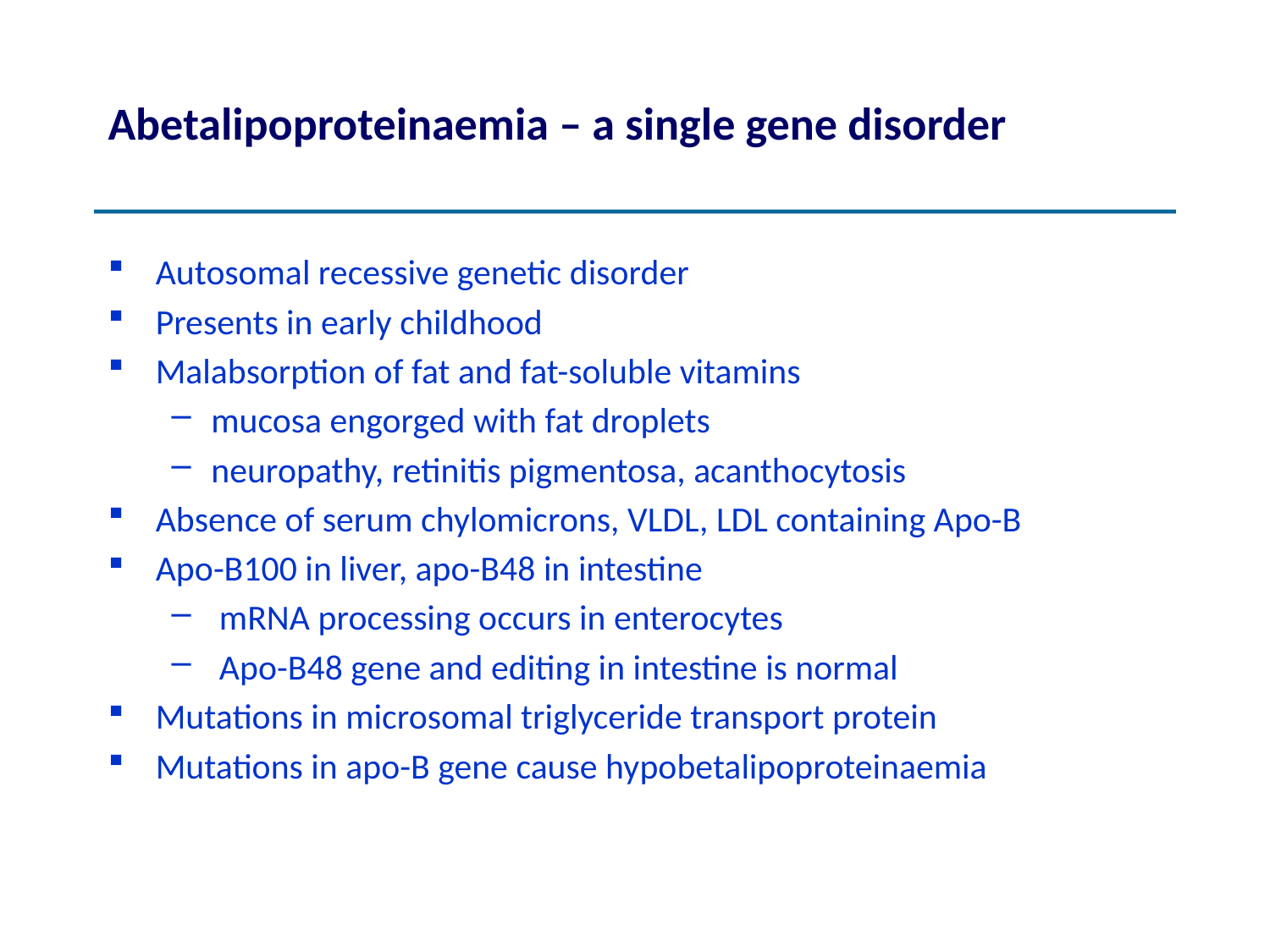

# Abetalipoproteinaemia – a single gene disorder
Autosomal recessive genetic disorder
Presents in early childhood
Malabsorption of fat and fat-soluble vitamins
mucosa engorged with fat droplets
neuropathy, retinitis pigmentosa, acanthocytosis
Absence of serum chylomicrons, VLDL, LDL containing Apo-B
Apo-B100 in liver, apo-B48 in intestine
 mRNA processing occurs in enterocytes
 Apo-B48 gene and editing in intestine is normal
Mutations in microsomal triglyceride transport protein
Mutations in apo-B gene cause hypobetalipoproteinaemia